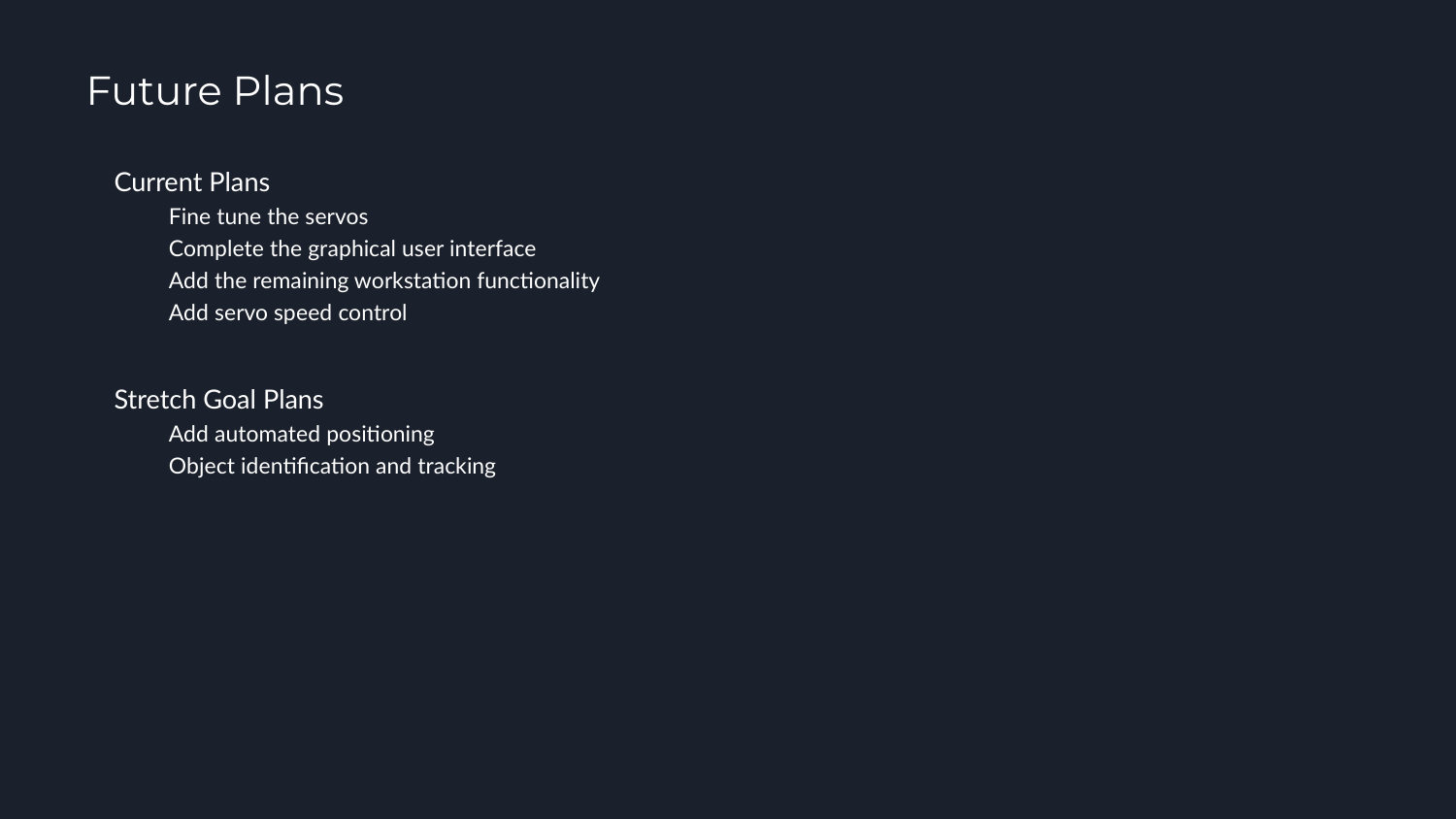

# Future Plans
Current Plans
Fine tune the servos
Complete the graphical user interface
Add the remaining workstation functionality
Add servo speed control

Stretch Goal Plans
Add automated positioning
Object identification and tracking